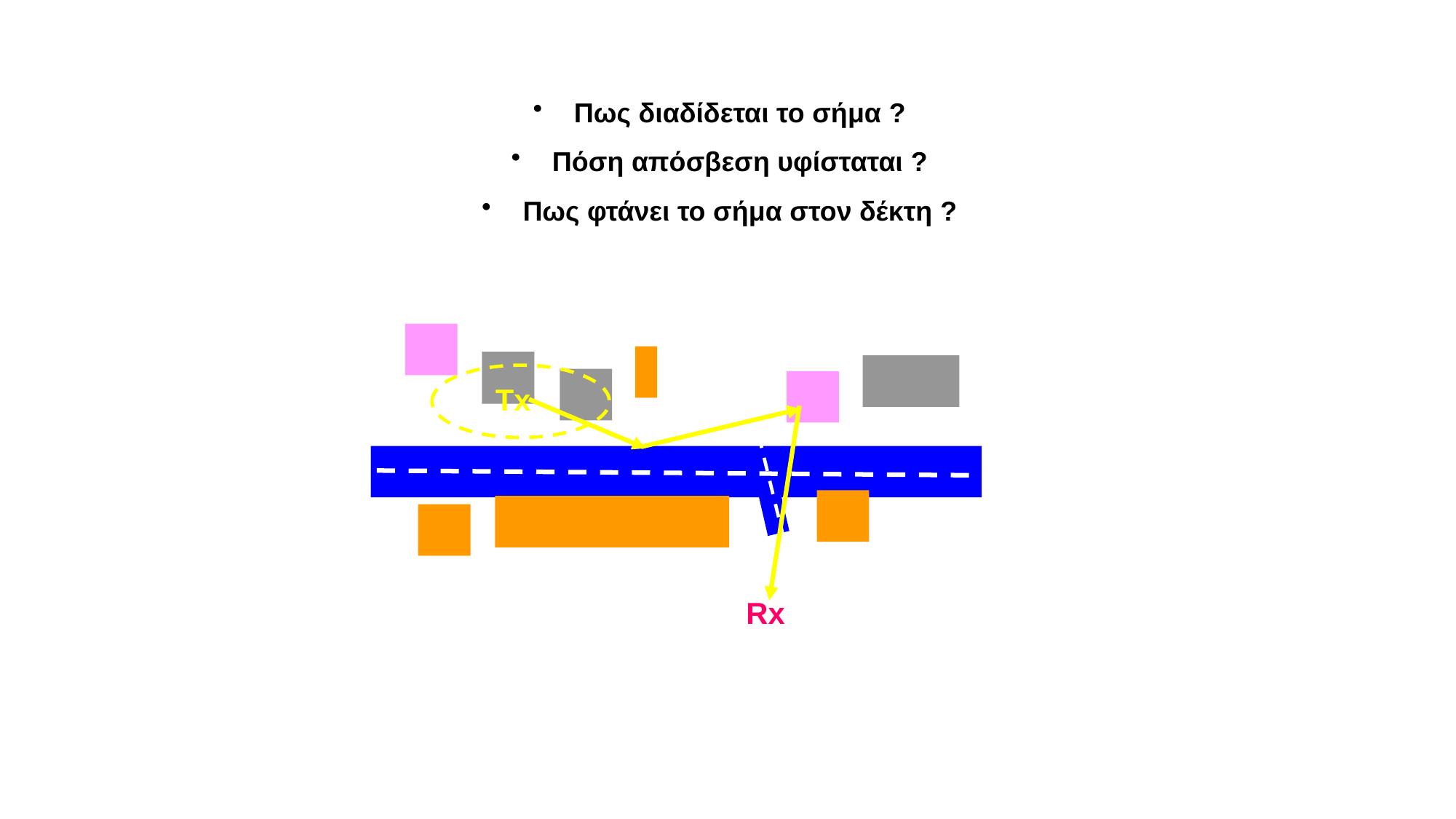

Πως διαδίδεται το σήμα ?
  Πόση απόσβεση υφίσταται ?
  Πως φτάνει το σήμα στον δέκτη ?

Tx

Rx